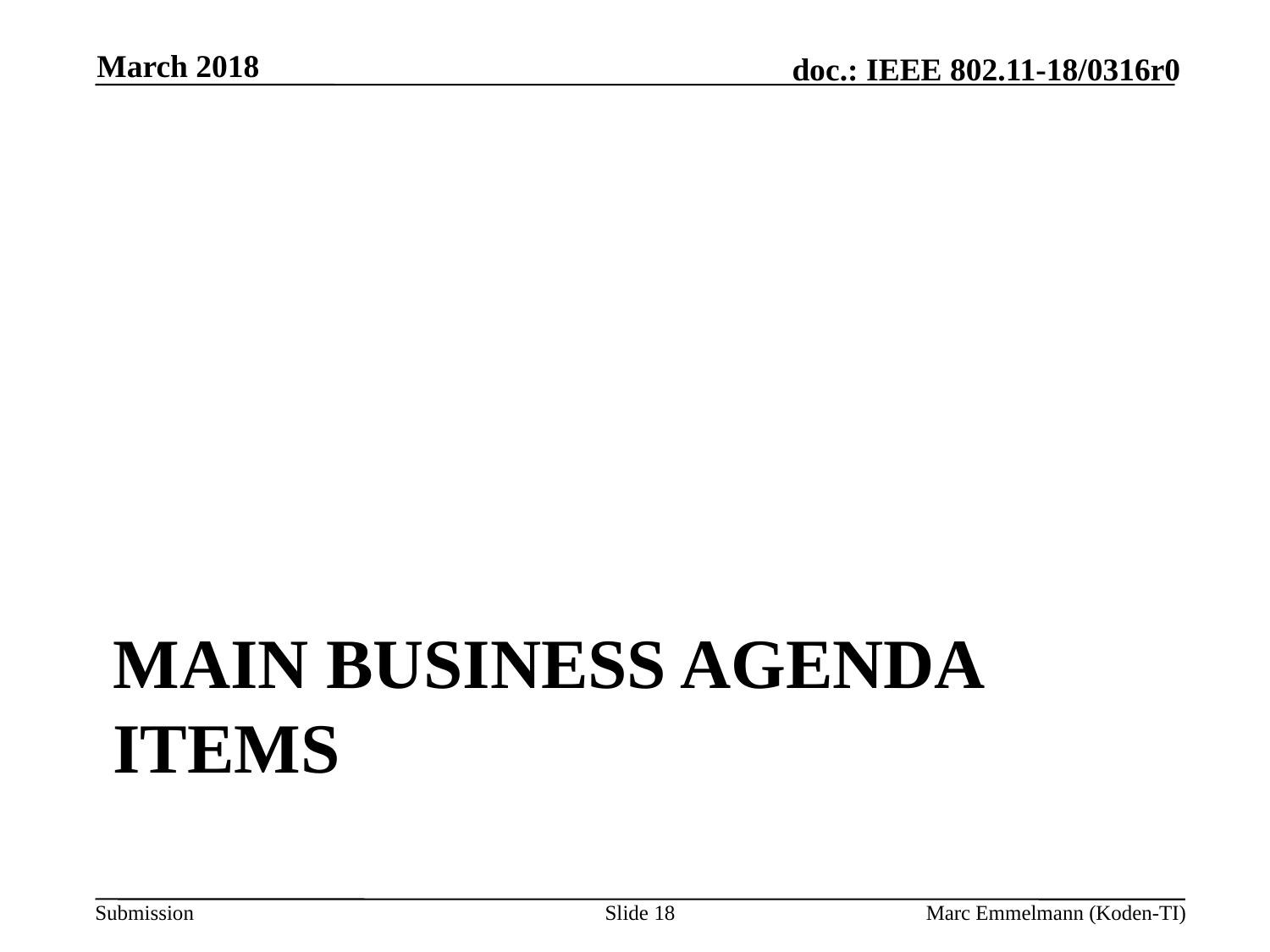

March 2018

# Main Business agenda items
Slide 18
Marc Emmelmann (Koden-TI)